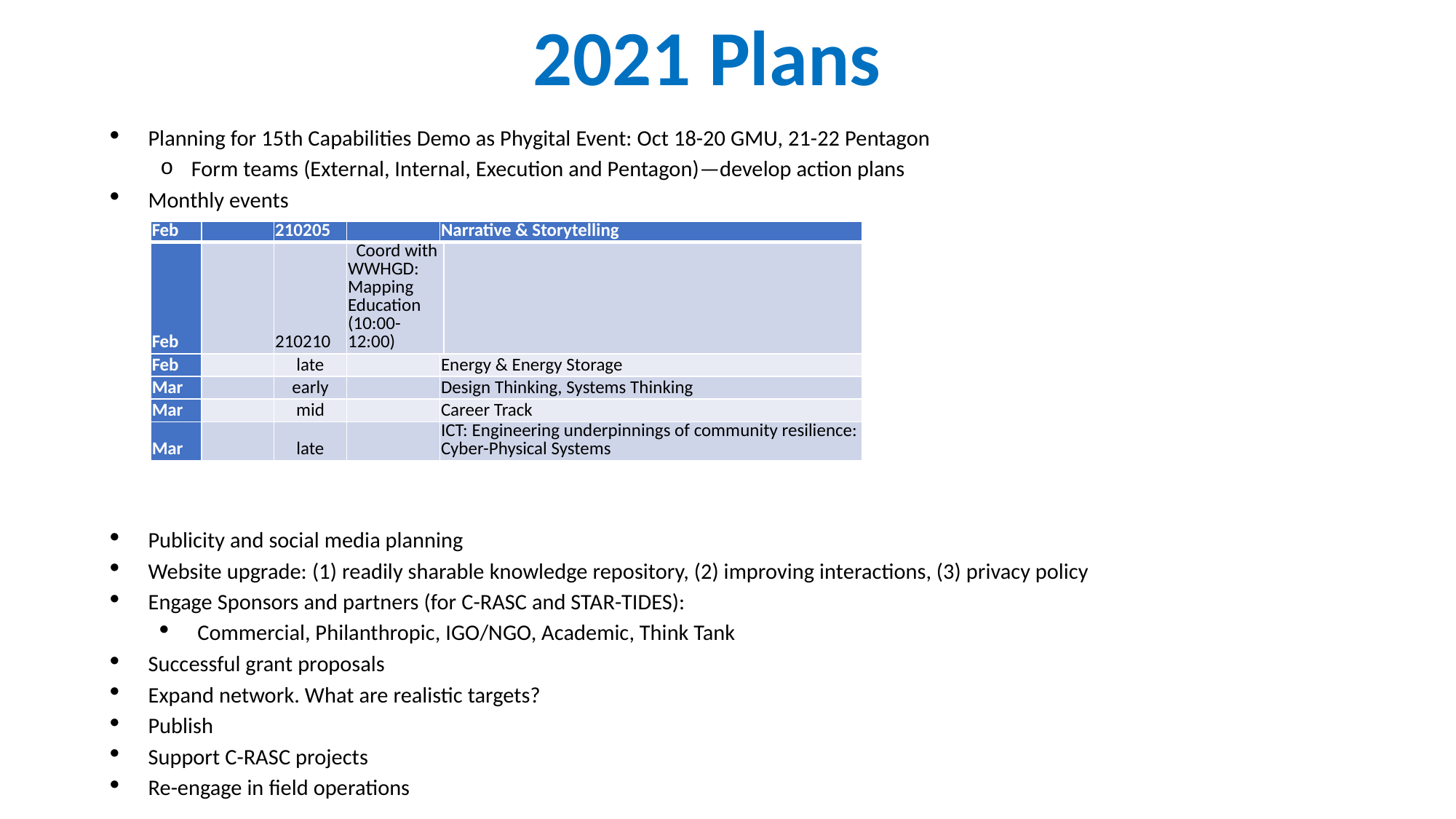

# 2021 Plans
Planning for 15th Capabilities Demo as Phygital Event: Oct 18-20 GMU, 21-22 Pentagon
Form teams (External, Internal, Execution and Pentagon)—develop action plans
Monthly events

Publicity and social media planning
Website upgrade: (1) readily sharable knowledge repository, (2) improving interactions, (3) privacy policy
Engage Sponsors and partners (for C-RASC and STAR-TIDES):
Commercial, Philanthropic, IGO/NGO, Academic, Think Tank
Successful grant proposals
Expand network. What are realistic targets?
Publish
Support C-RASC projects
Re-engage in field operations

| Feb |  | 210205 |  | Narrative & Storytelling |  |
| --- | --- | --- | --- | --- | --- |
| Feb |  | 210210 | Coord with WWHGD: Mapping Education (10:00-12:00) |  |  |
| Feb |  | late |  | Energy & Energy Storage |  |
| Mar |  | early |  | Design Thinking, Systems Thinking |  |
| Mar |  | mid |  | Career Track |  |
| Mar |  | late |  | ICT: Engineering underpinnings of community resilience: Cyber-Physical Systems |  |